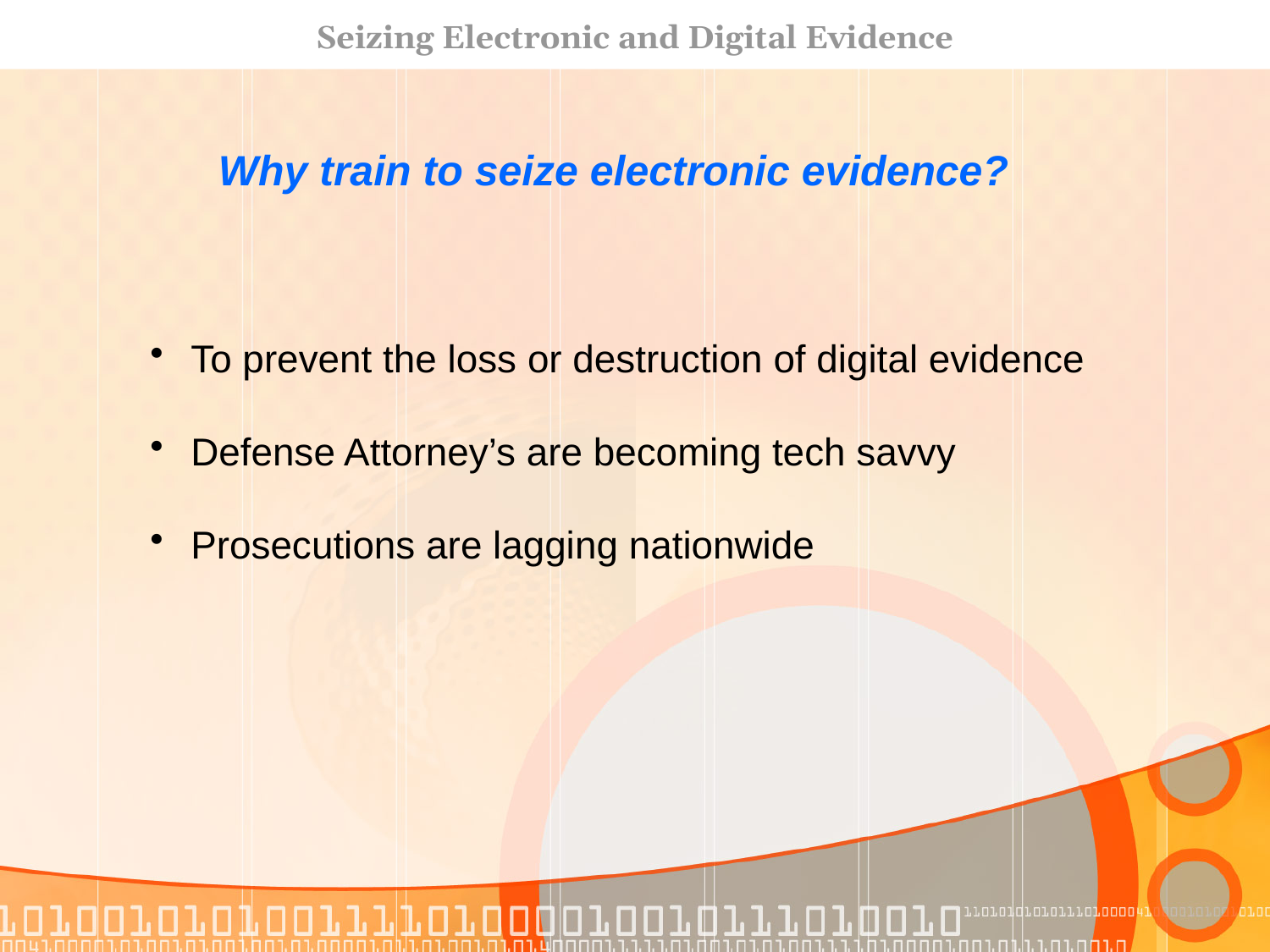

Seizing Electronic and Digital Evidence
Why train to seize electronic evidence?
 To prevent the loss or destruction of digital evidence
 Defense Attorney’s are becoming tech savvy
 Prosecutions are lagging nationwide